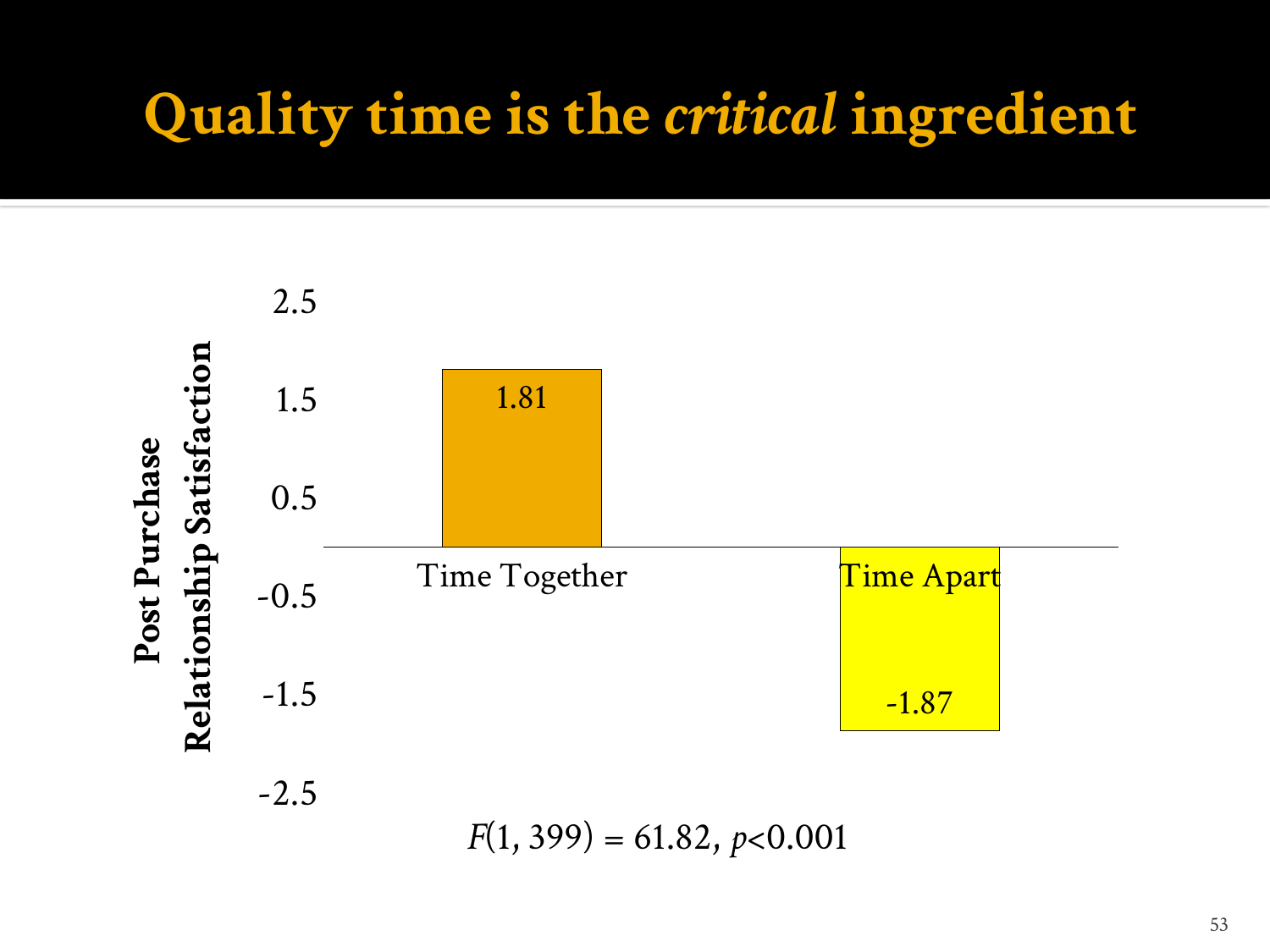

# Quality time is the critical ingredient

### Chart

| Category | Series 1 |
|---|---|
| Time Together | 1.81 |
| Time Apart | -1.87 |
F(1, 399) = 61.82, p<0.001
53